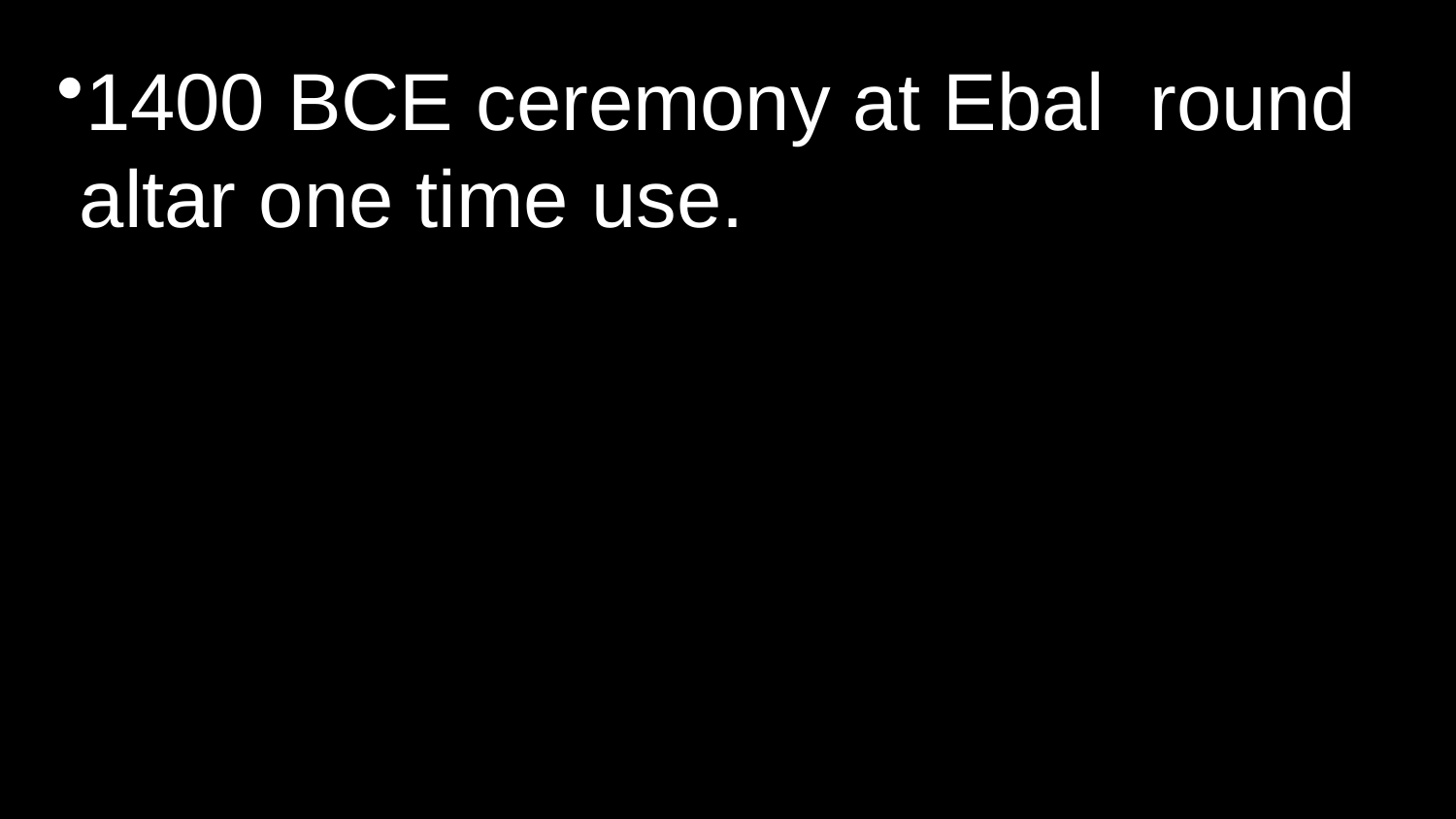

1400 BCE ceremony at Ebal  round altar one time use.